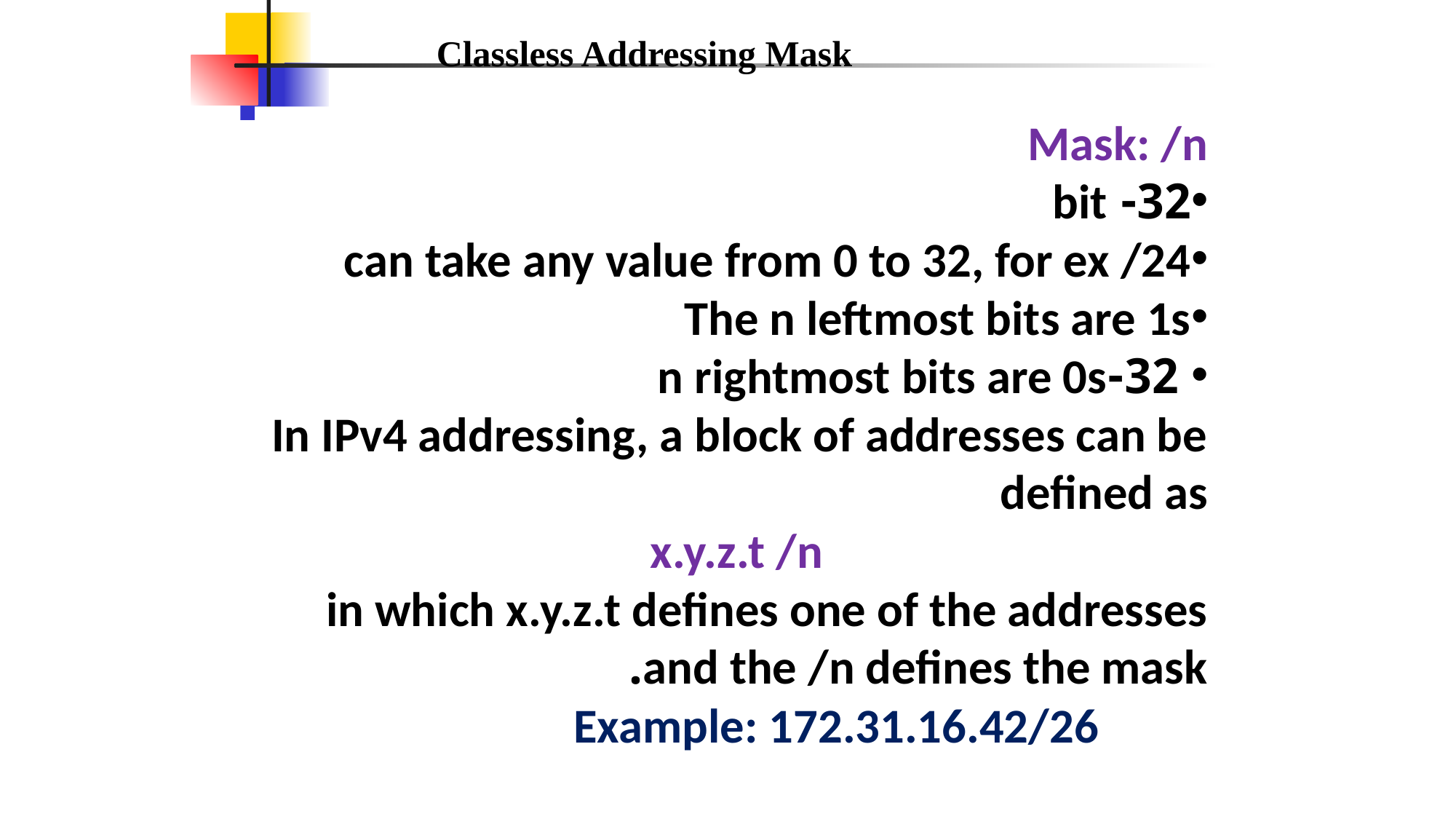

Classless Addressing Mask

Mask: /n
32- bit
can take any value from 0 to 32, for ex /24
The n leftmost bits are 1s
 32-n rightmost bits are 0s
In IPv4 addressing, a block of addresses can be defined as
x.y.z.t /n
in which x.y.z.t defines one of the addresses
and the /n defines the mask.
		Example: 172.31.16.42/26